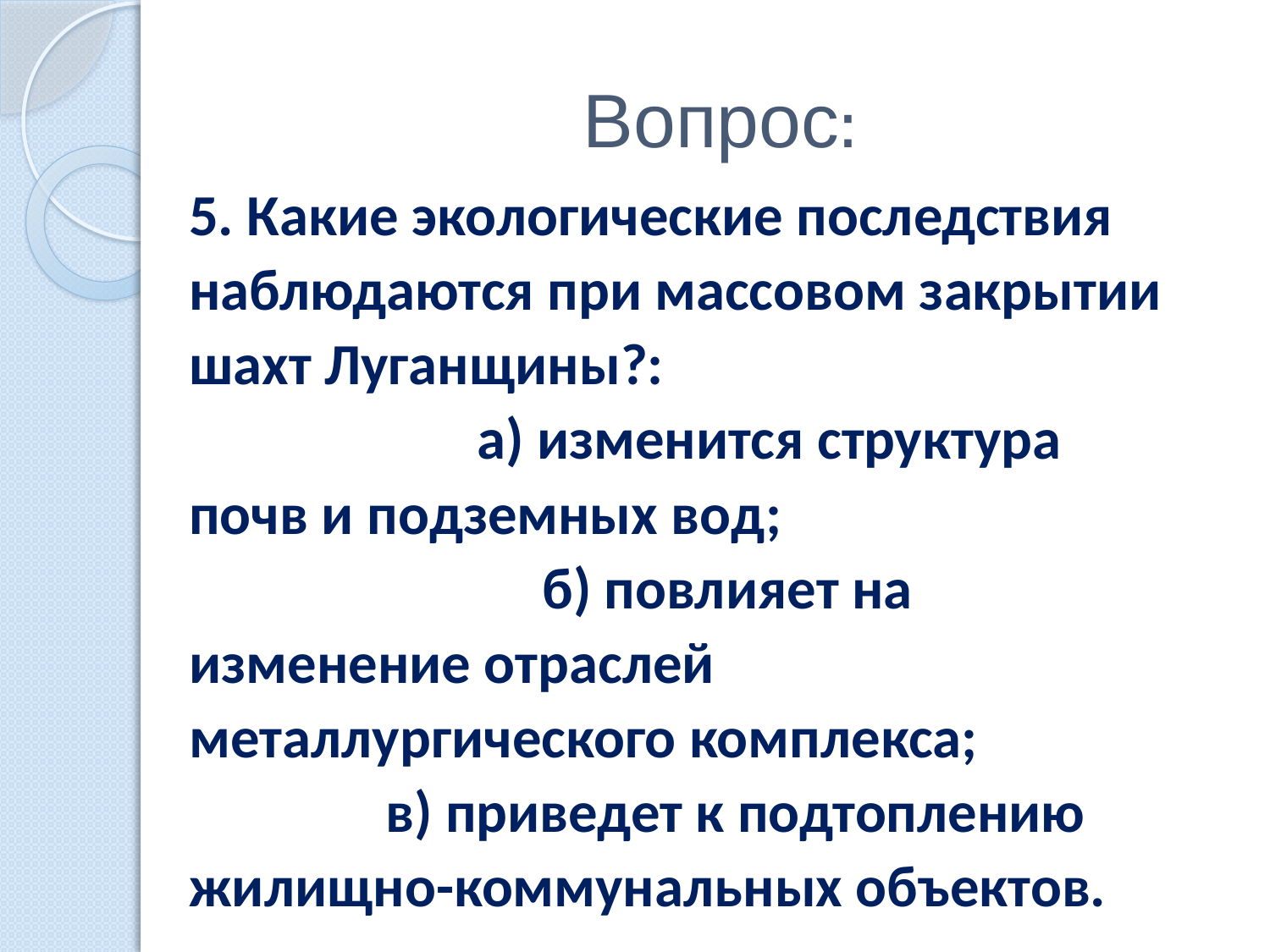

# Вопрос:
5. Какие экологические последствия наблюдаются при массовом закрытии шахт Луганщины?:                                                               а) изменится структура почв и подземных вод;                                                           б) повлияет на изменение отраслей металлургического комплекса;                                в) приведет к подтоплению жилищно-коммунальных объектов.